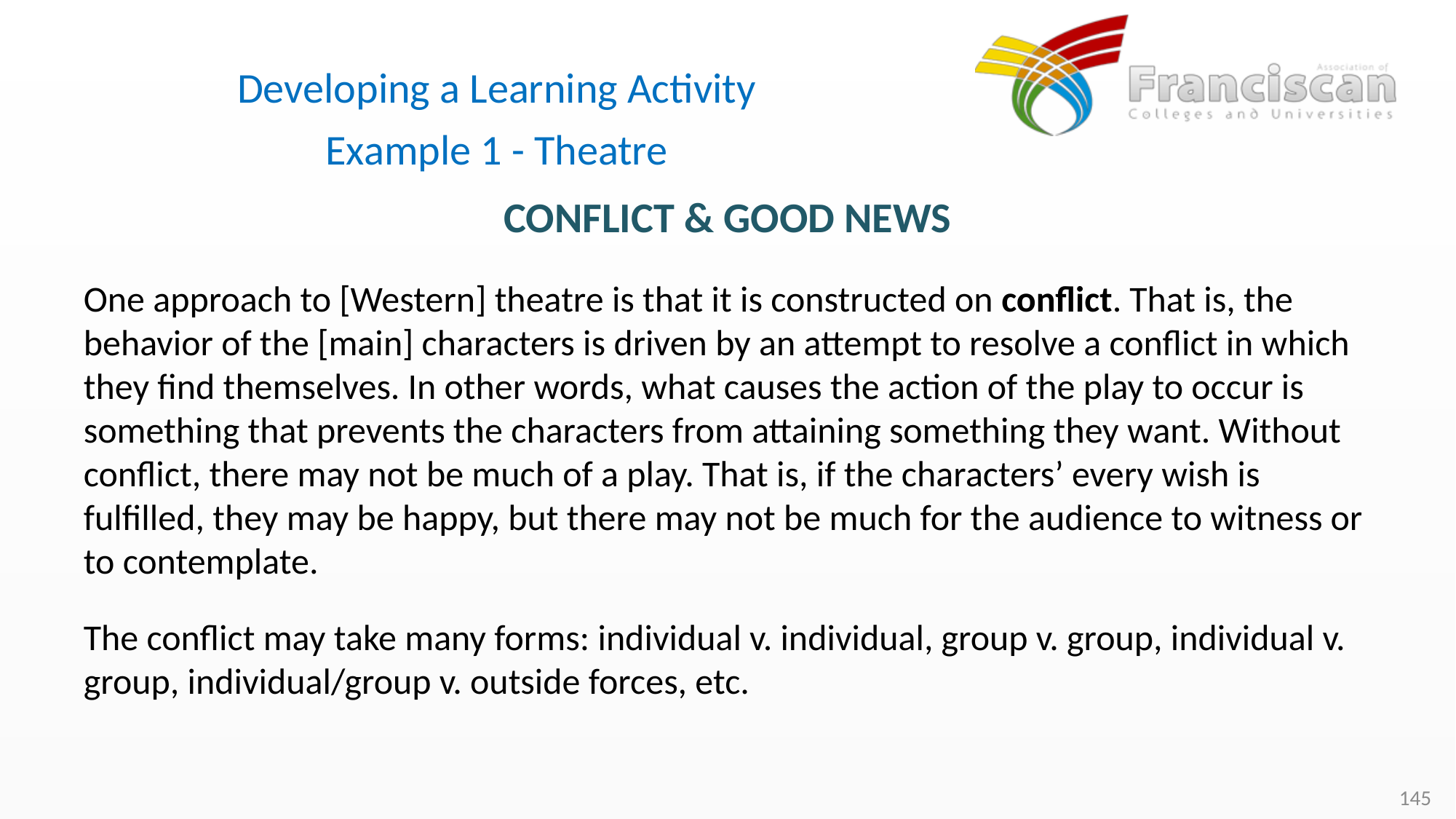

Developing a Learning Activity
Example 1 - Theatre
Conflict & Good News
One approach to [Western] theatre is that it is constructed on conflict. That is, the behavior of the [main] characters is driven by an attempt to resolve a conflict in which they find themselves. In other words, what causes the action of the play to occur is something that prevents the characters from attaining something they want. Without conflict, there may not be much of a play. That is, if the characters’ every wish is fulfilled, they may be happy, but there may not be much for the audience to witness or to contemplate.
The conflict may take many forms: individual v. individual, group v. group, individual v. group, individual/group v. outside forces, etc.
145